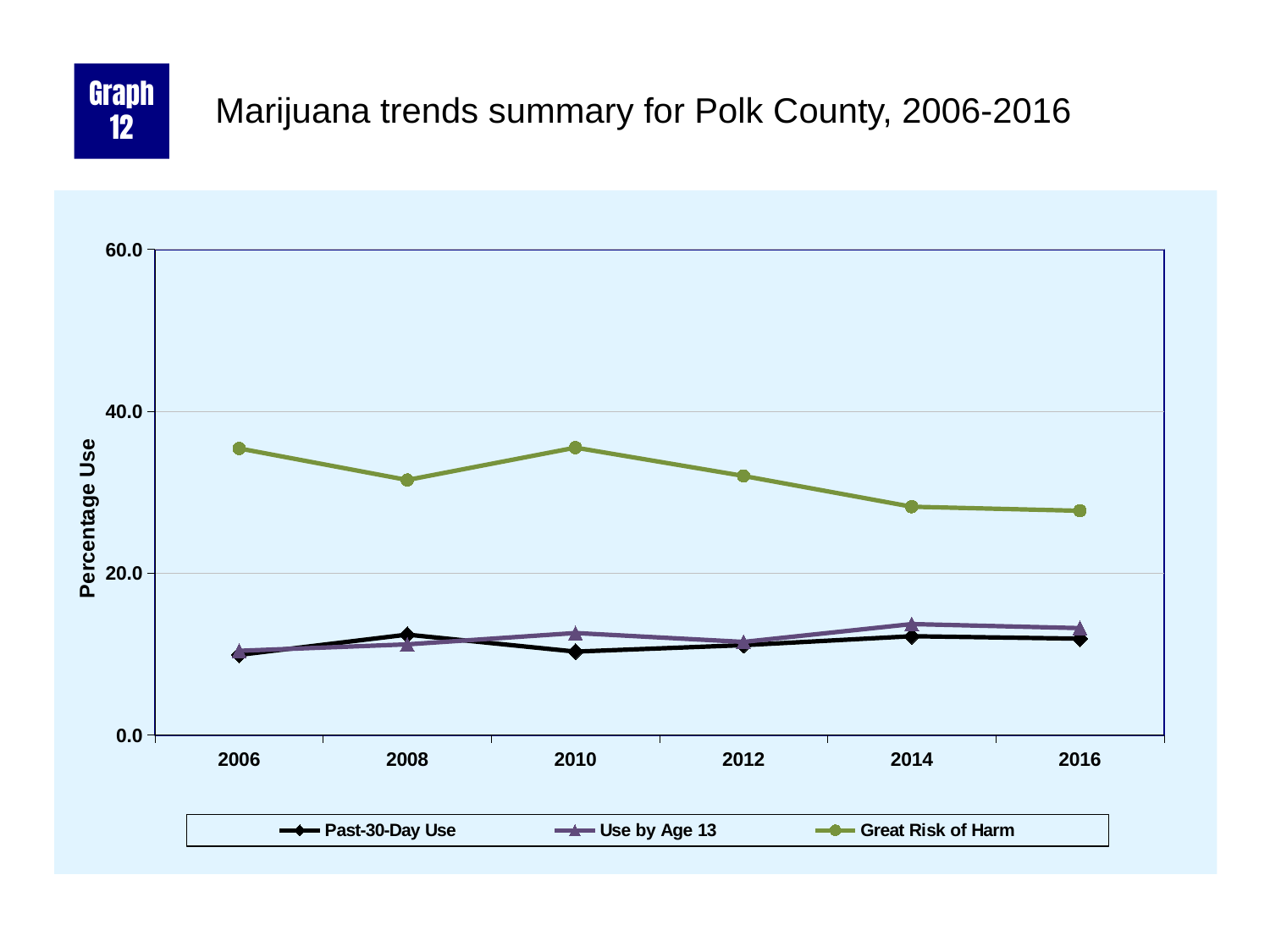

Graph 12
Marijuana trends summary for Polk County, 2006-2016

### Chart

| Category | Past-30-Day Use | Use by Age 13 | Great Risk of Harm |
|---|---|---|---|
| 2006 | 9.9 | 10.4 | 35.4 |
| 2008 | 12.4 | 11.2 | 31.5 |
| 2010 | 10.3 | 12.6 | 35.5 |
| 2012 | 11.1 | 11.5 | 32.0 |
| 2014 | 12.2 | 13.7 | 28.2 |
| 2016 | 11.9 | 13.2 | 27.7 |